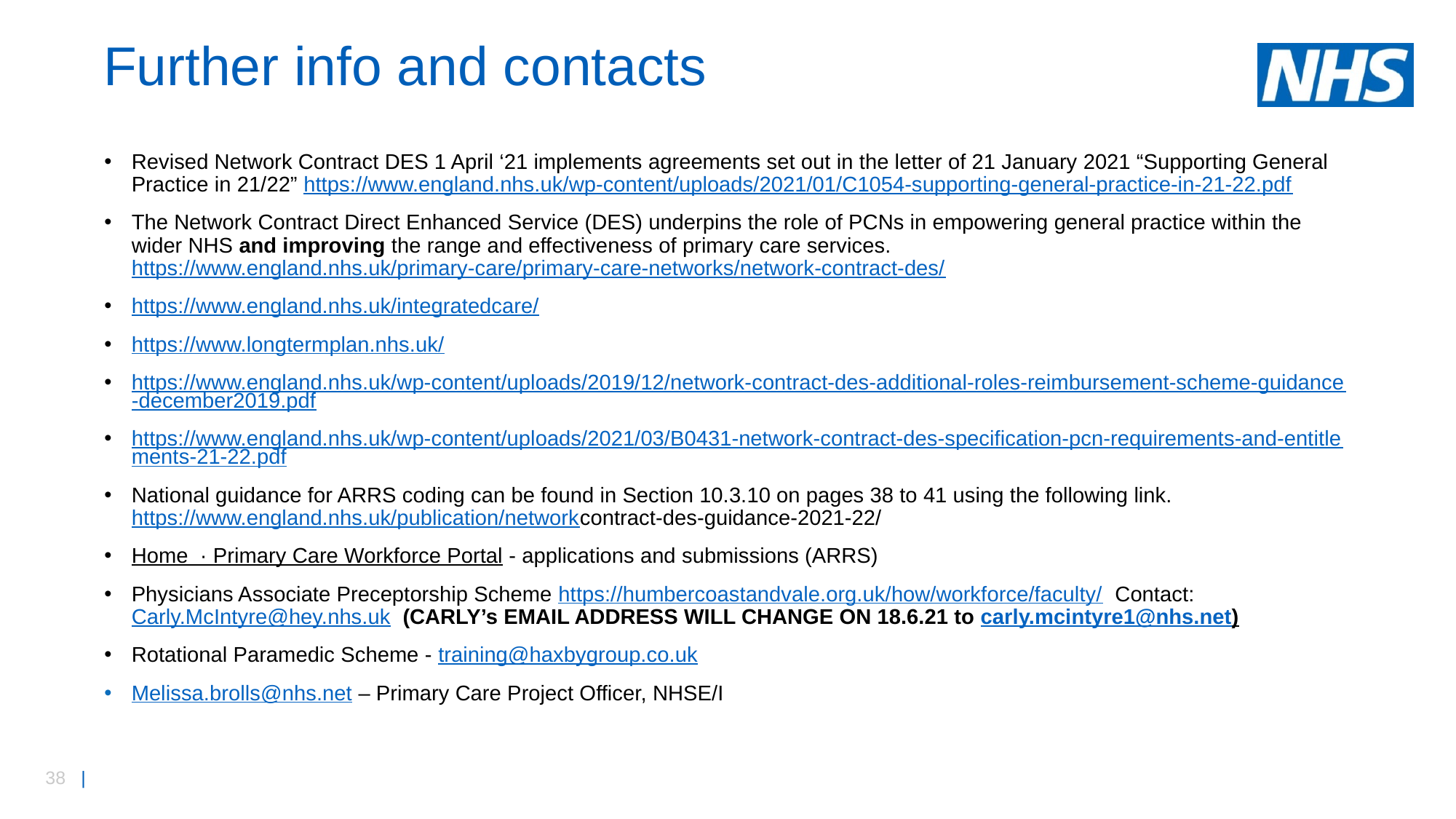

# Further info and contacts
Revised Network Contract DES 1 April ‘21 implements agreements set out in the letter of 21 January 2021 “Supporting General Practice in 21/22” https://www.england.nhs.uk/wp-content/uploads/2021/01/C1054-supporting-general-practice-in-21-22.pdf
The Network Contract Direct Enhanced Service (DES) underpins the role of PCNs in empowering general practice within the wider NHS and improving the range and effectiveness of primary care services. https://www.england.nhs.uk/primary-care/primary-care-networks/network-contract-des/
https://www.england.nhs.uk/integratedcare/
https://www.longtermplan.nhs.uk/
https://www.england.nhs.uk/wp-content/uploads/2019/12/network-contract-des-additional-roles-reimbursement-scheme-guidance-december2019.pdf
https://www.england.nhs.uk/wp-content/uploads/2021/03/B0431-network-contract-des-specification-pcn-requirements-and-entitlements-21-22.pdf
National guidance for ARRS coding can be found in Section 10.3.10 on pages 38 to 41 using the following link. https://www.england.nhs.uk/publication/networkcontract-des-guidance-2021-22/
Home  · Primary Care Workforce Portal - applications and submissions (ARRS)
Physicians Associate Preceptorship Scheme https://humbercoastandvale.org.uk/how/workforce/faculty/  Contact: Carly.McIntyre@hey.nhs.uk  (CARLY’s EMAIL ADDRESS WILL CHANGE ON 18.6.21 to carly.mcintyre1@nhs.net)
Rotational Paramedic Scheme - training@haxbygroup.co.uk
Melissa.brolls@nhs.net – Primary Care Project Officer, NHSE/I